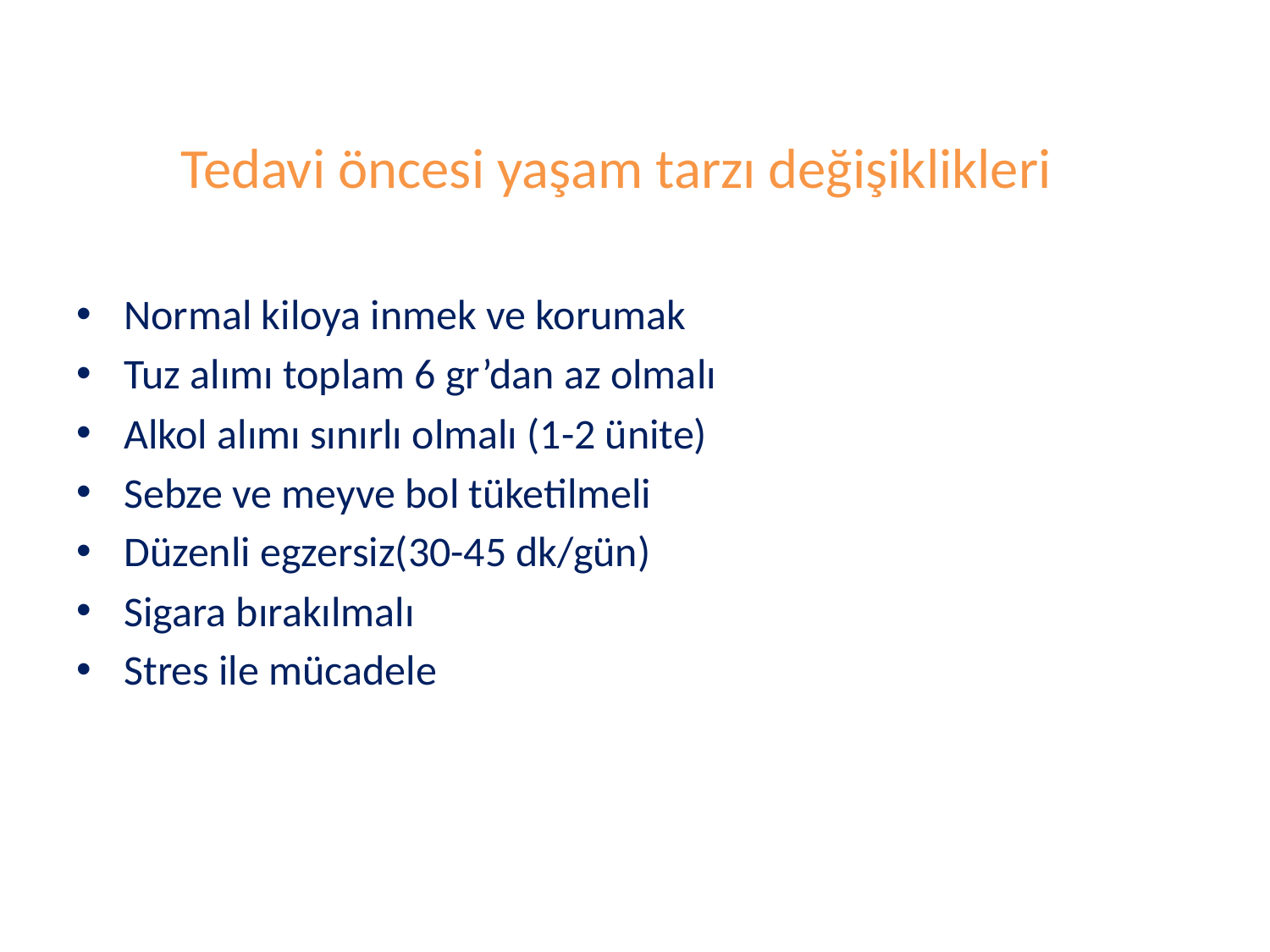

# Tedavi öncesi yaşam tarzı değişiklikleri

Normal kiloya inmek ve korumak
Tuz alımı toplam 6 gr’dan az olmalı
Alkol alımı sınırlı olmalı (1-2 ünite)
Sebze ve meyve bol tüketilmeli
Düzenli egzersiz(30-45 dk/gün)
Sigara bırakılmalı
Stres ile mücadele